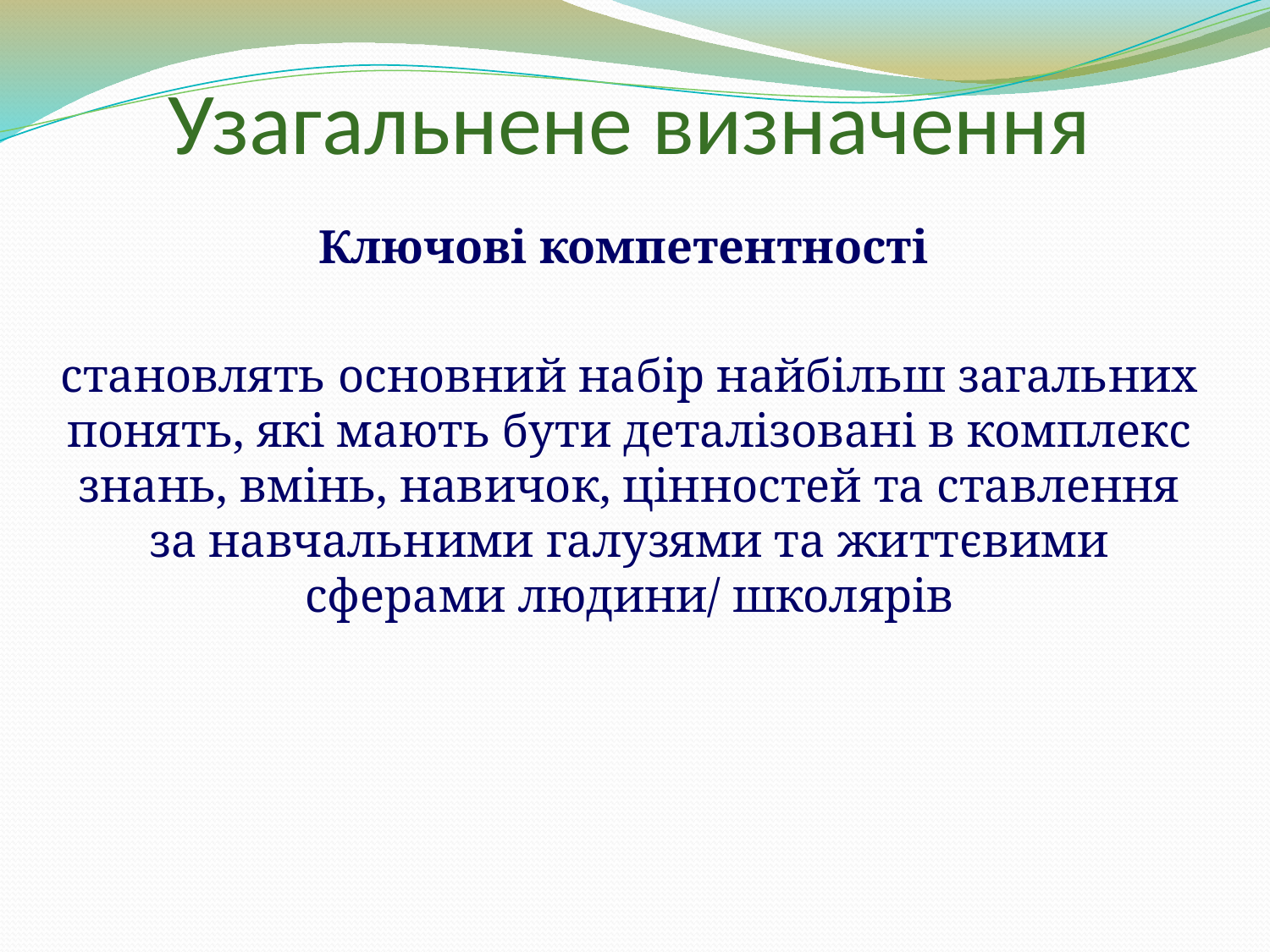

# Узагальнене визначення
Ключові компетентності

становлять основний набір найбільш загальних понять, які мають бути деталізовані в комплекс знань, вмінь, навичок, цінностей та ставлення за навчальними галузями та життєвими сферами людини/ школярів